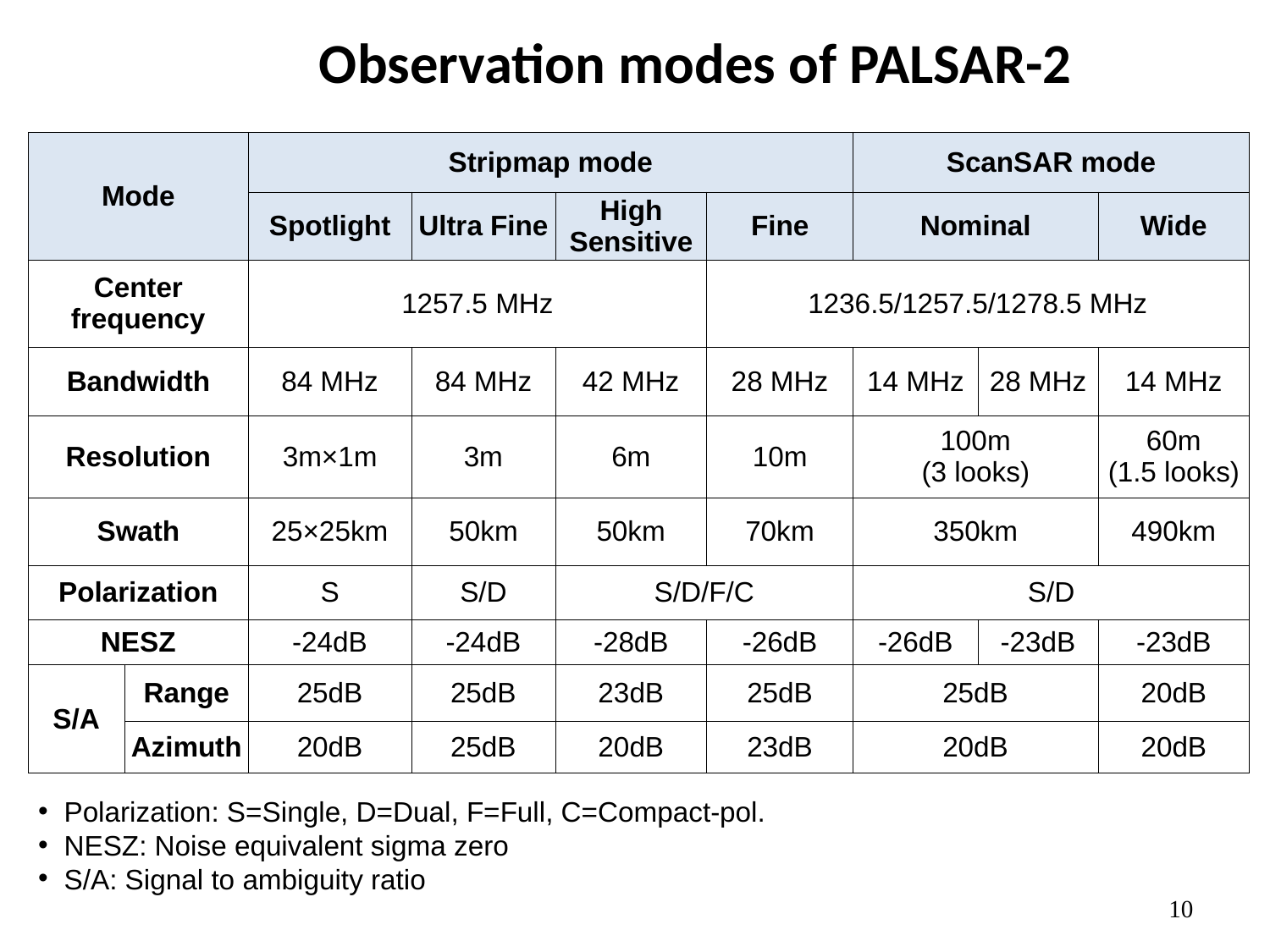

Observation modes of PALSAR-2
| Mode |  | Stripmap mode |  |  |  | ScanSAR mode |  |  |
| --- | --- | --- | --- | --- | --- | --- | --- | --- |
|  |  | Spotlight | Ultra Fine | High Sensitive | Fine | Nominal |  | Wide |
| Center frequency |  | 1257.5 MHz |  |  | 1236.5/1257.5/1278.5 MHz |  |  |  |
| Bandwidth |  | 84 MHz | 84 MHz | 42 MHz | 28 MHz | 14 MHz | 28 MHz | 14 MHz |
| Resolution |  | 3m×1m | 3m | 6m | 10m | 100m (3 looks) |  | 60m (1.5 looks) |
| Swath |  | 25×25km | 50km | 50km | 70km | 350km |  | 490km |
| Polarization |  | S | S/D | S/D/F/C |  | S/D |  |  |
| NESZ |  | -24dB | -24dB | -28dB | -26dB | -26dB | -23dB | -23dB |
| S/A | Range | 25dB | 25dB | 23dB | 25dB | 25dB |  | 20dB |
|  | Azimuth | 20dB | 25dB | 20dB | 23dB | 20dB |  | 20dB |
Polarization: S=Single, D=Dual, F=Full, C=Compact-pol.
NESZ: Noise equivalent sigma zero
S/A: Signal to ambiguity ratio
10